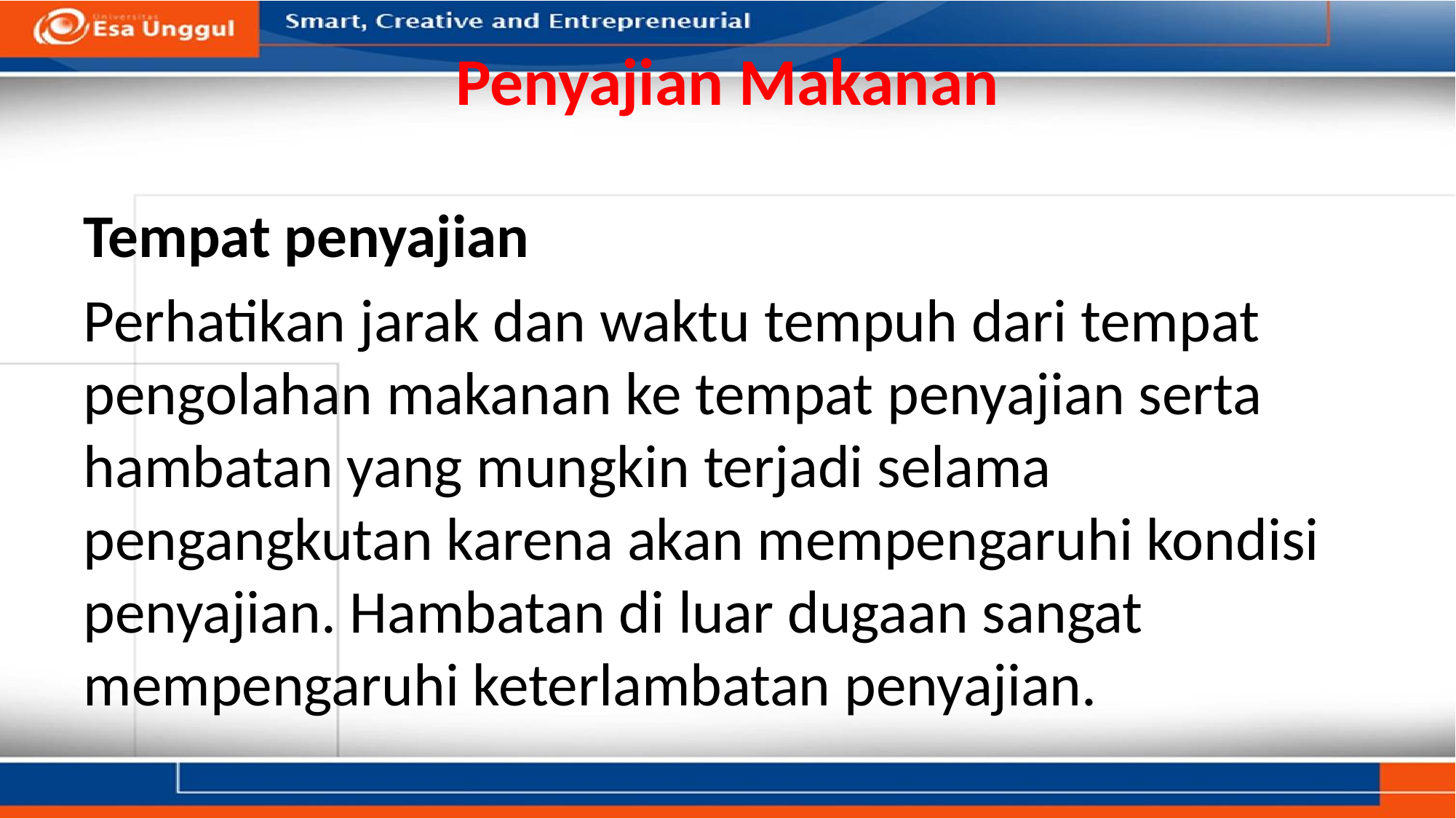

# Penyajian Makanan
Tempat penyajian
Perhatikan jarak dan waktu tempuh dari tempat pengolahan makanan ke tempat penyajian serta hambatan yang mungkin terjadi selama pengangkutan karena akan mempengaruhi kondisi penyajian. Hambatan di luar dugaan sangat mempengaruhi keterlambatan penyajian.